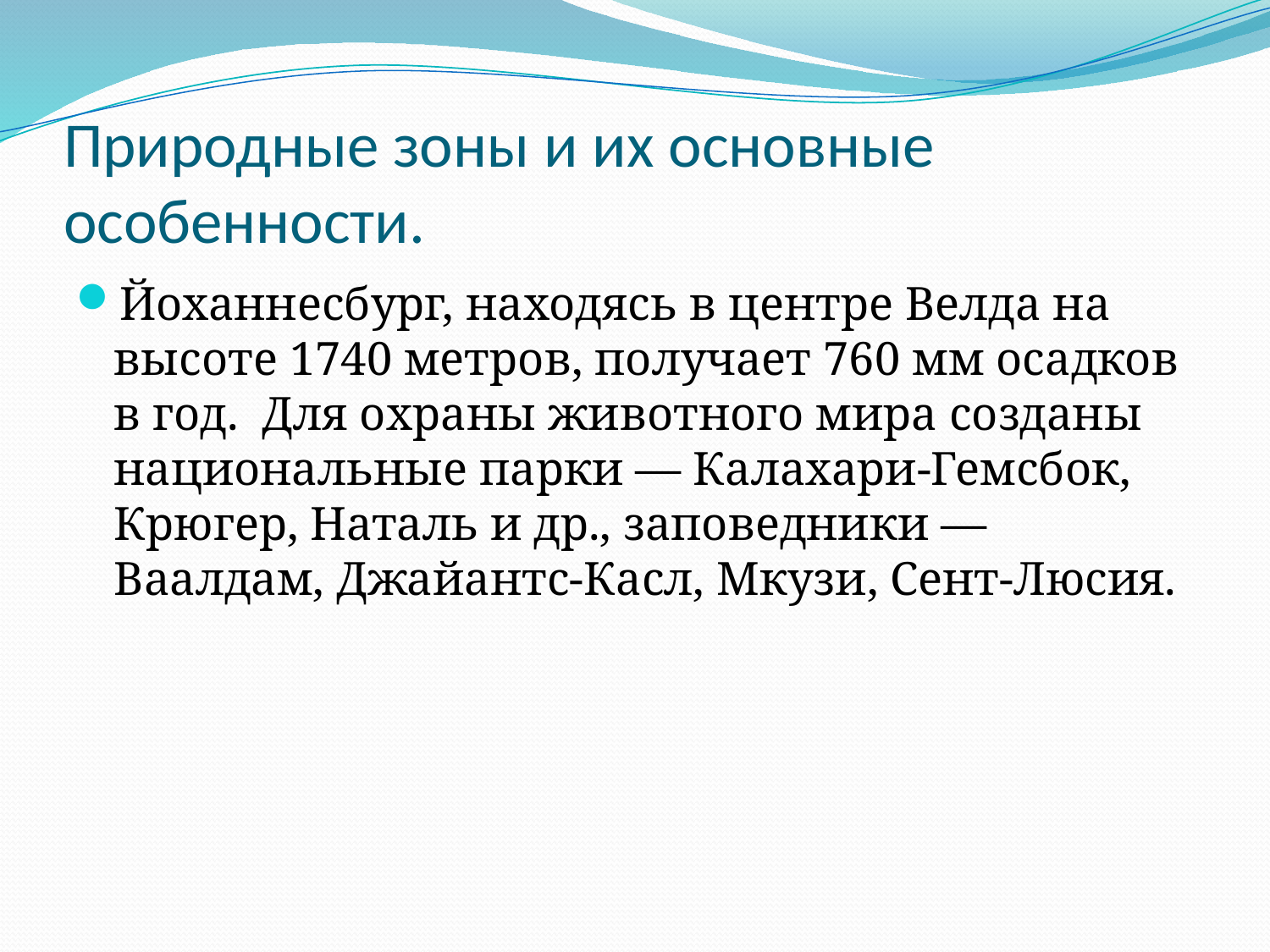

# Природные зоны и их основные особенности.
Йоханнесбург, находясь в центре Велда на высоте 1740 метров, получает 760 мм осадков в год.  Для охраны животного мира созданы национальные парки — Калахари-Гемсбок, Крюгер, Наталь и др., заповедники — Ваалдам, Джайантс-Касл, Мкузи, Сент-Люсия.